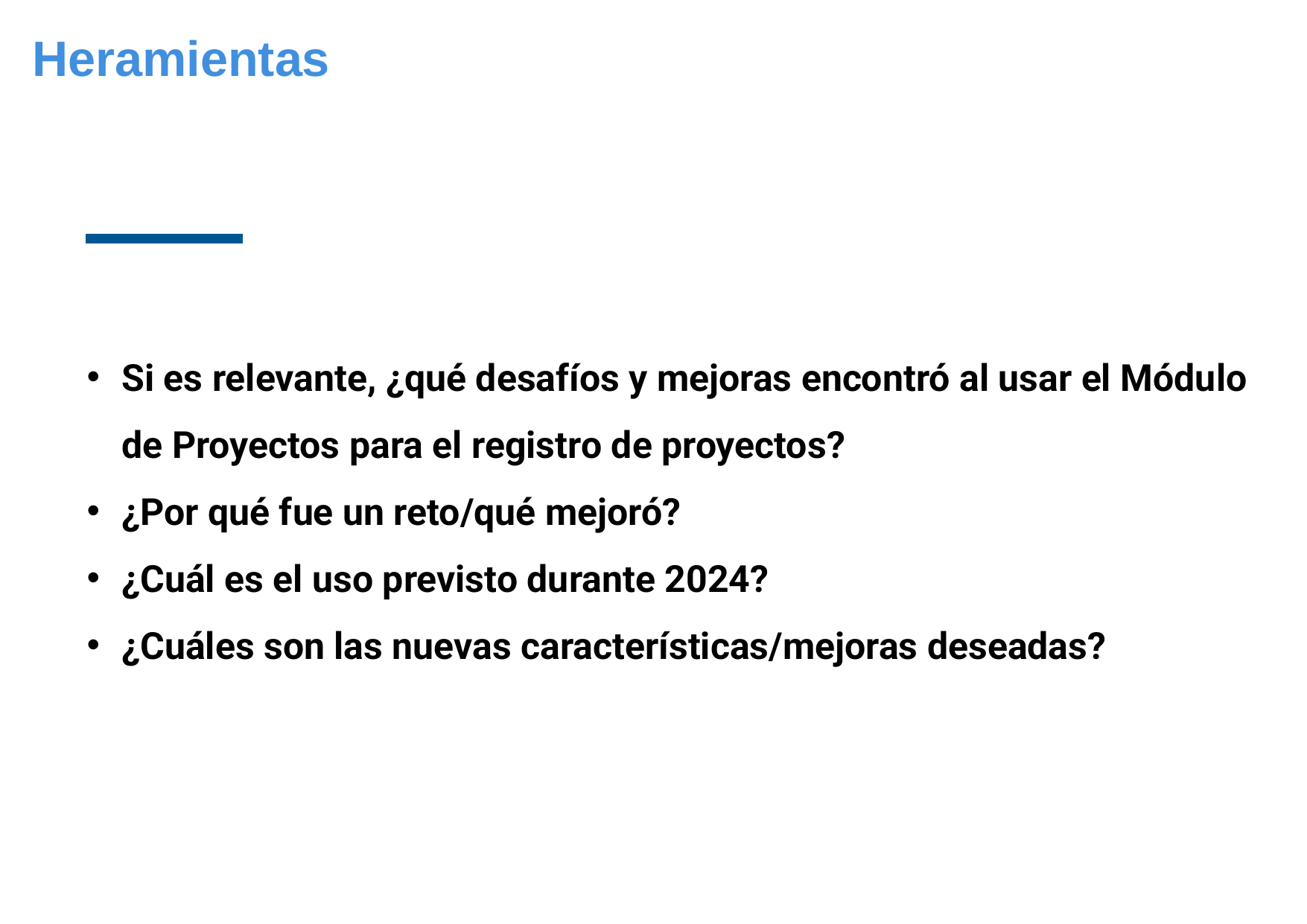

Heramientas
Si es relevante, ¿qué desafíos y mejoras encontró al usar el Módulo de Proyectos para el registro de proyectos?
¿Por qué fue un reto/qué mejoró?
¿Cuál es el uso previsto durante 2024?
¿Cuáles son las nuevas características/mejoras deseadas?